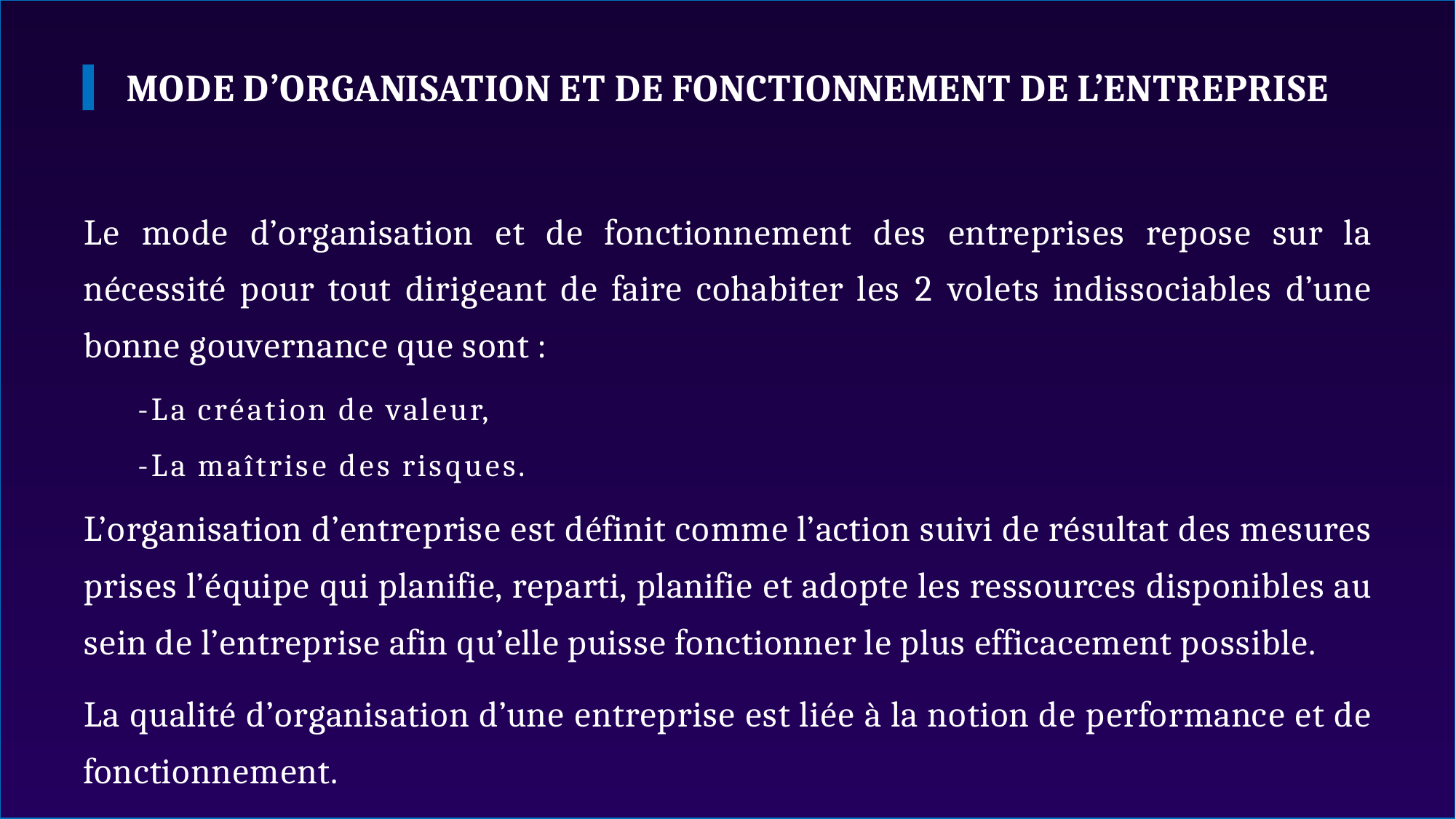

# Mode d’organisation et de fonctionnement de l’entreprise

Le mode d’organisation et de fonctionnement des entreprises repose sur la nécessité pour tout dirigeant de faire cohabiter les 2 volets indissociables d’une bonne gouvernance que sont :
-La création de valeur,
-La maîtrise des risques.
L’organisation d’entreprise est définit comme l’action suivi de résultat des mesures prises l’équipe qui planifie, reparti, planifie et adopte les ressources disponibles au sein de l’entreprise afin qu’elle puisse fonctionner le plus efficacement possible.
La qualité d’organisation d’une entreprise est liée à la notion de performance et de fonctionnement.